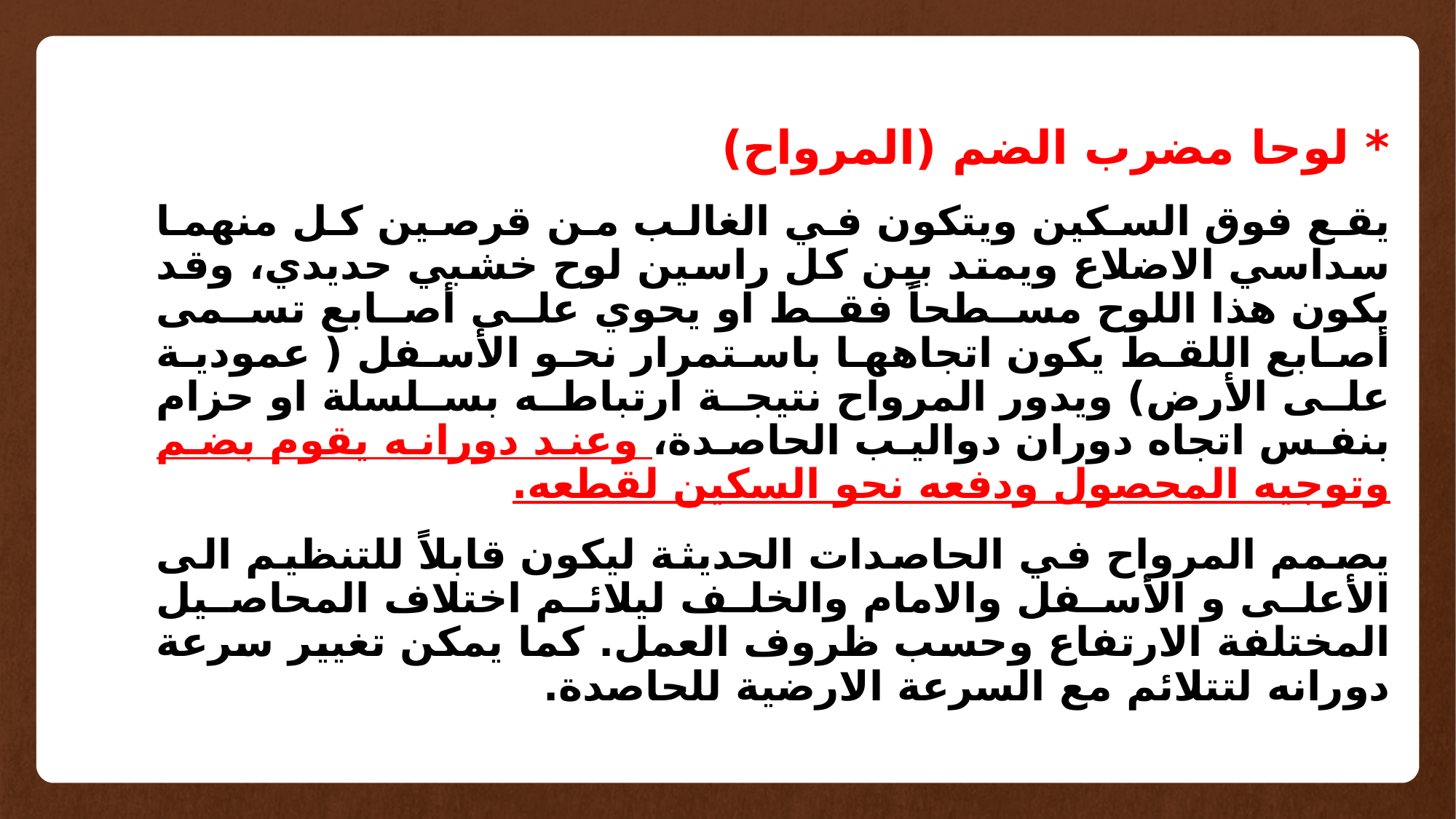

* لوحا مضرب الضم (المرواح)
يقع فوق السكين ويتكون في الغالب من قرصين كل منهما سداسي الاضلاع ويمتد بين كل راسين لوح خشبي حديدي، وقد يكون هذا اللوح مسطحاً فقط او يحوي على أصابع تسمى أصابع اللقط يكون اتجاهها باستمرار نحو الأسفل ( عمودية على الأرض) ويدور المرواح نتيجة ارتباطه بسلسلة او حزام بنفس اتجاه دوران دواليب الحاصدة، وعند دورانه يقوم بضم وتوجيه المحصول ودفعه نحو السكين لقطعه.
يصمم المرواح في الحاصدات الحديثة ليكون قابلاً للتنظيم الى الأعلى و الأسفل والامام والخلف ليلائم اختلاف المحاصيل المختلفة الارتفاع وحسب ظروف العمل. كما يمكن تغيير سرعة دورانه لتتلائم مع السرعة الارضية للحاصدة.